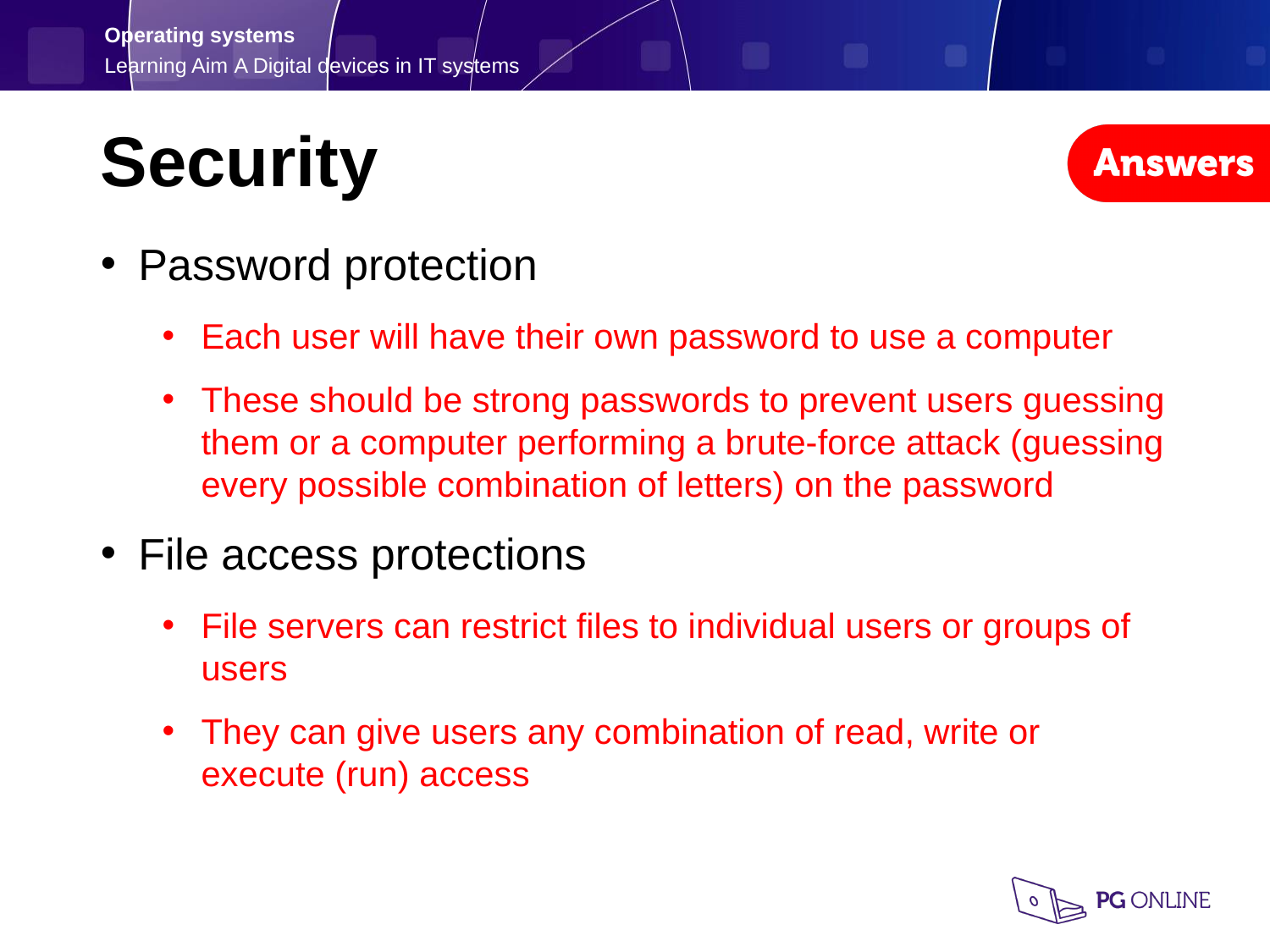

Security
Password protection
Each user will have their own password to use a computer
These should be strong passwords to prevent users guessing them or a computer performing a brute-force attack (guessing every possible combination of letters) on the password
File access protections
File servers can restrict files to individual users or groups of users
They can give users any combination of read, write or execute (run) access